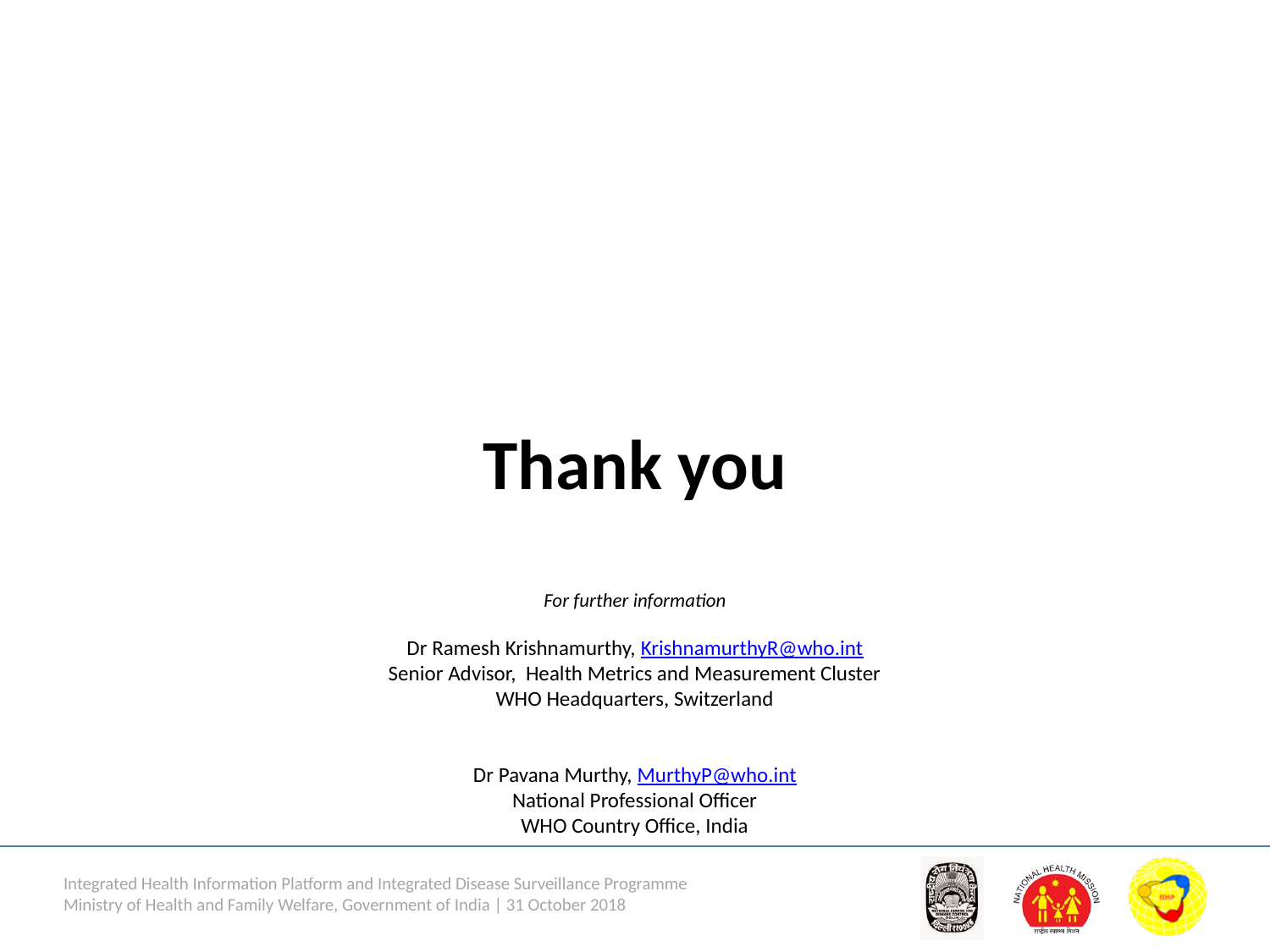

Thank you
For further information

Dr Ramesh Krishnamurthy, KrishnamurthyR@who.int
Senior Advisor,  Health Metrics and Measurement Cluster
WHO Headquarters, Switzerland

Dr Pavana Murthy, MurthyP@who.int
National Professional Officer
WHO Country Office, India